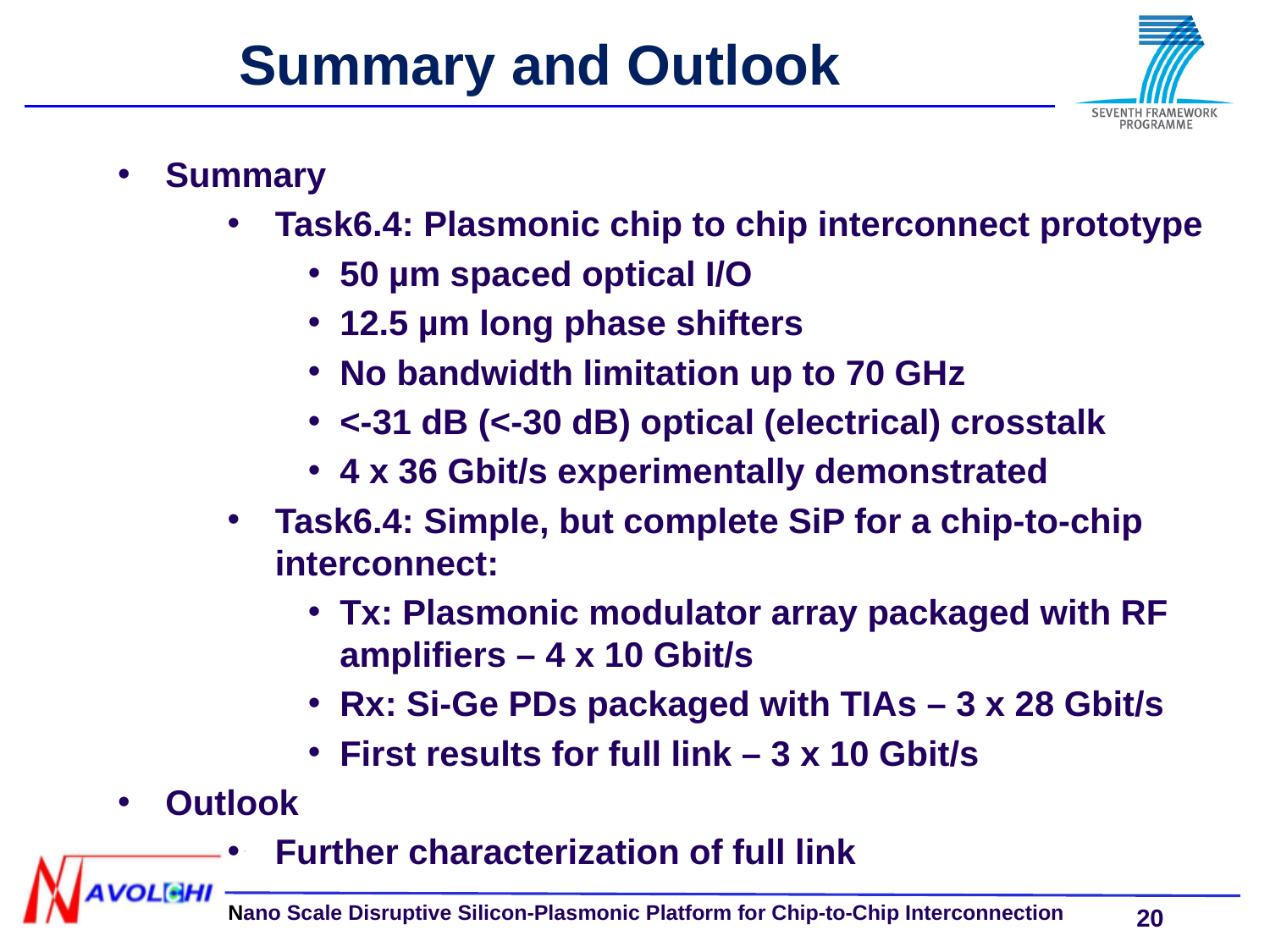

Summary and Outlook
Summary
Task6.4: Plasmonic chip to chip interconnect prototype
50 µm spaced optical I/O
12.5 µm long phase shifters
No bandwidth limitation up to 70 GHz
<-31 dB (<-30 dB) optical (electrical) crosstalk
4 x 36 Gbit/s experimentally demonstrated
Task6.4: Simple, but complete SiP for a chip-to-chip interconnect:
Tx: Plasmonic modulator array packaged with RF amplifiers – 4 x 10 Gbit/s
Rx: Si-Ge PDs packaged with TIAs – 3 x 28 Gbit/s
First results for full link – 3 x 10 Gbit/s
Outlook
Further characterization of full link